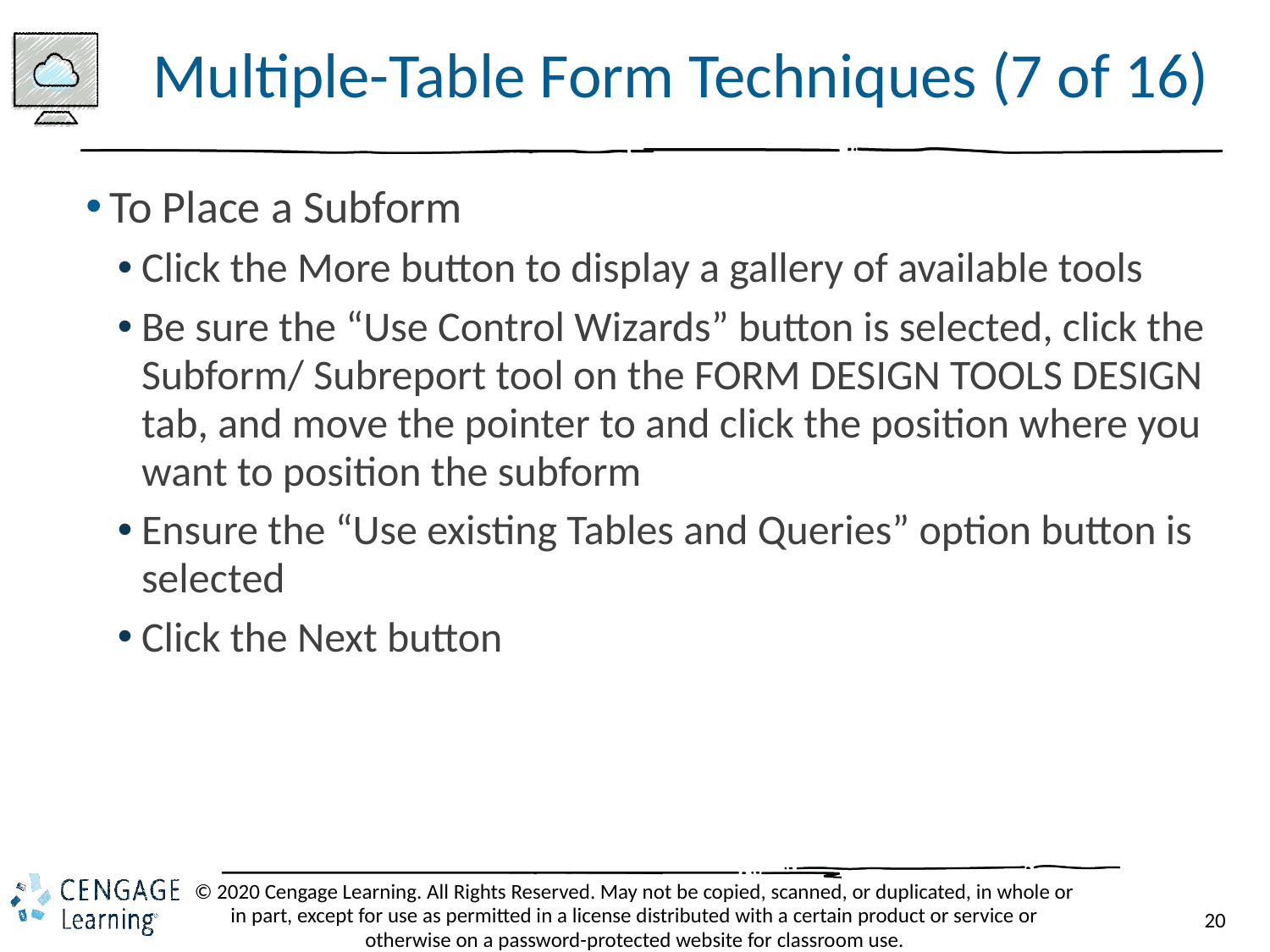

# Multiple-Table Form Techniques (7 of 16)
To Place a Subform
Click the More button to display a gallery of available tools
Be sure the “Use Control Wizards” button is selected, click the Subform/ Subreport tool on the FORM DESIGN TOOLS DESIGN tab, and move the pointer to and click the position where you want to position the subform
Ensure the “Use existing Tables and Queries” option button is selected
Click the Next button